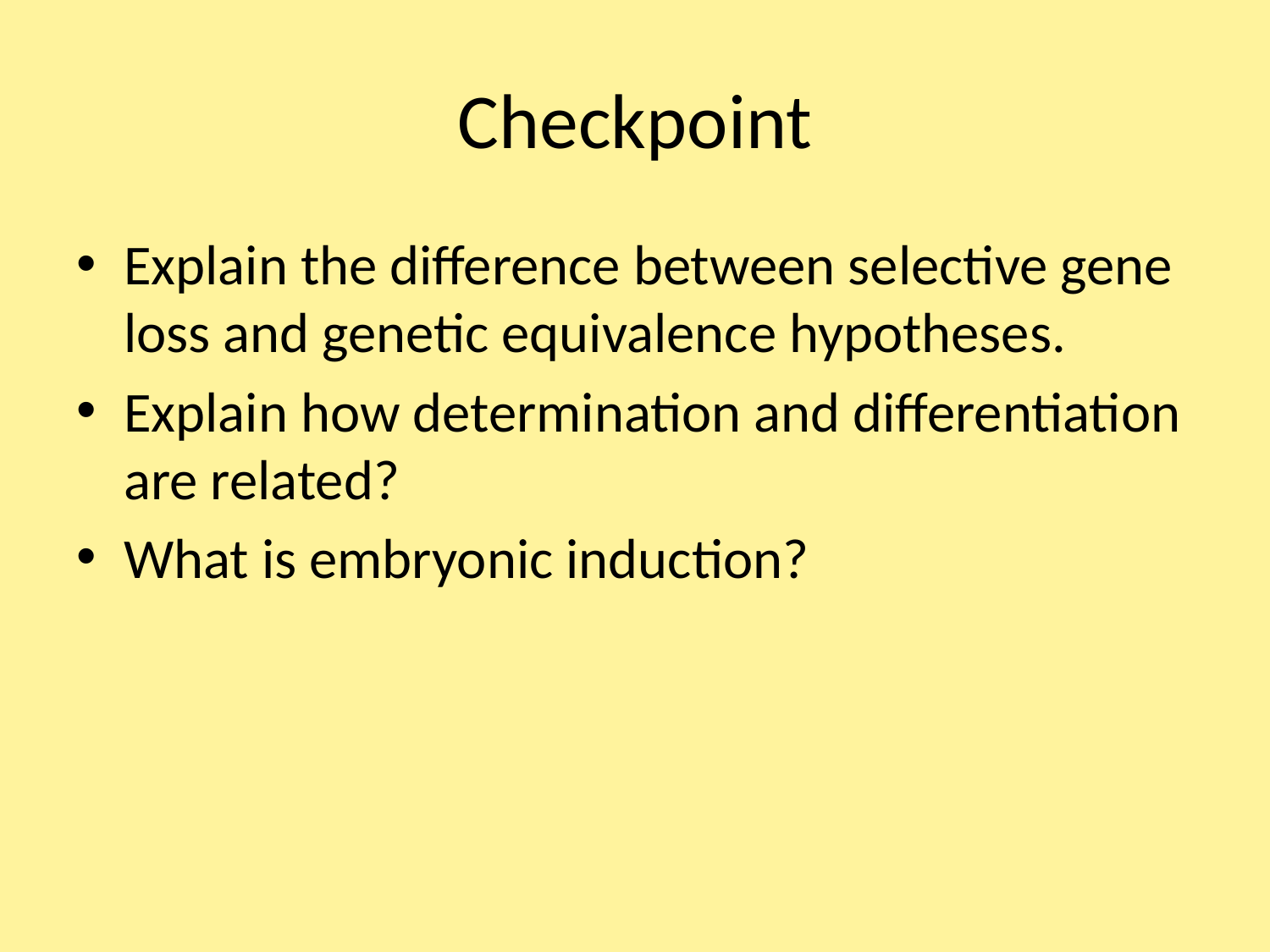

# Checkpoint
Explain the difference between selective gene loss and genetic equivalence hypotheses.
Explain how determination and differentiation are related?
What is embryonic induction?